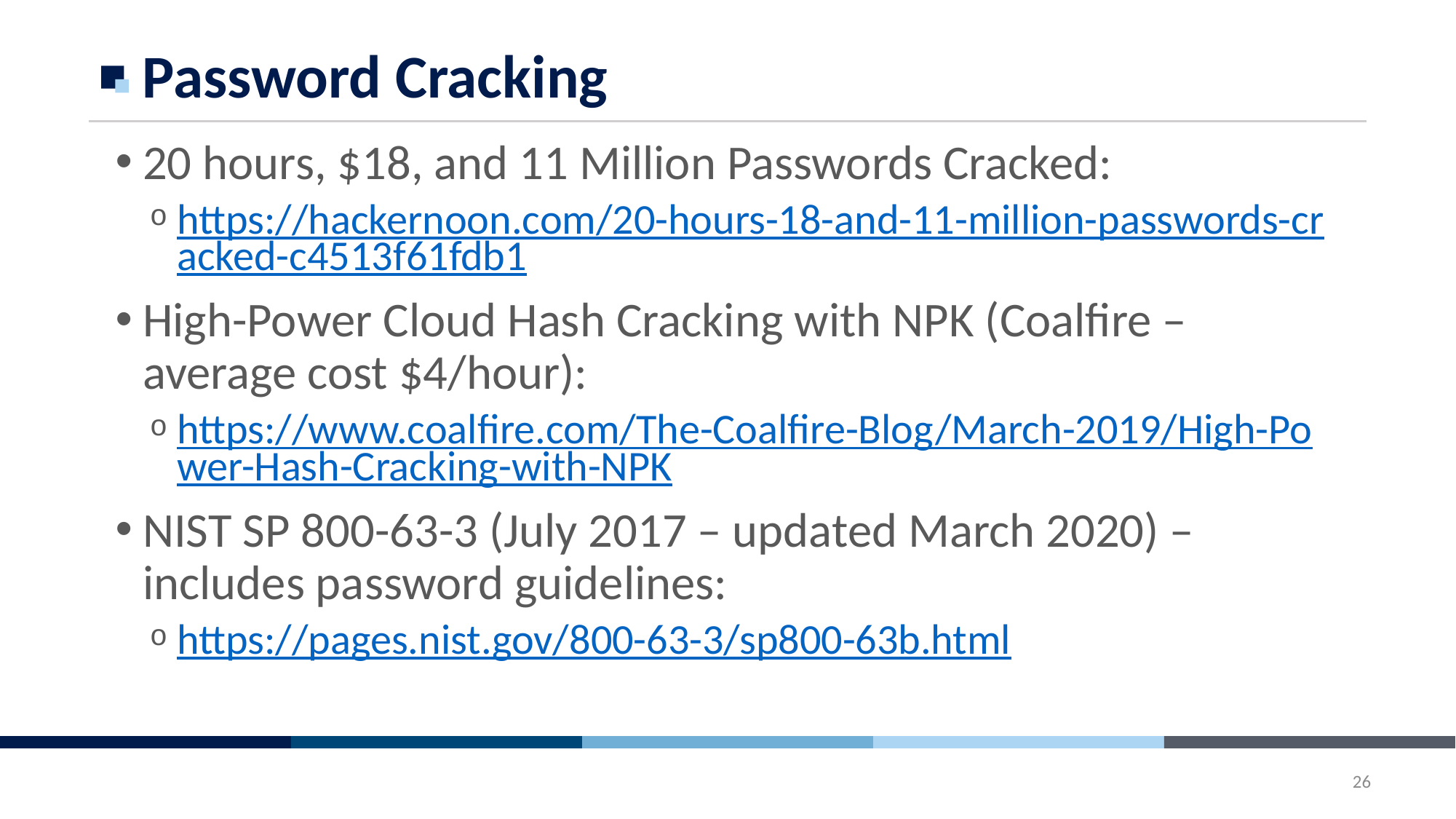

# Password Cracking
20 hours, $18, and 11 Million Passwords Cracked:
https://hackernoon.com/20-hours-18-and-11-million-passwords-cracked-c4513f61fdb1
High-Power Cloud Hash Cracking with NPK (Coalfire – average cost $4/hour):
https://www.coalfire.com/The-Coalfire-Blog/March-2019/High-Power-Hash-Cracking-with-NPK
NIST SP 800-63-3 (July 2017 – updated March 2020) – includes password guidelines:
https://pages.nist.gov/800-63-3/sp800-63b.html
26